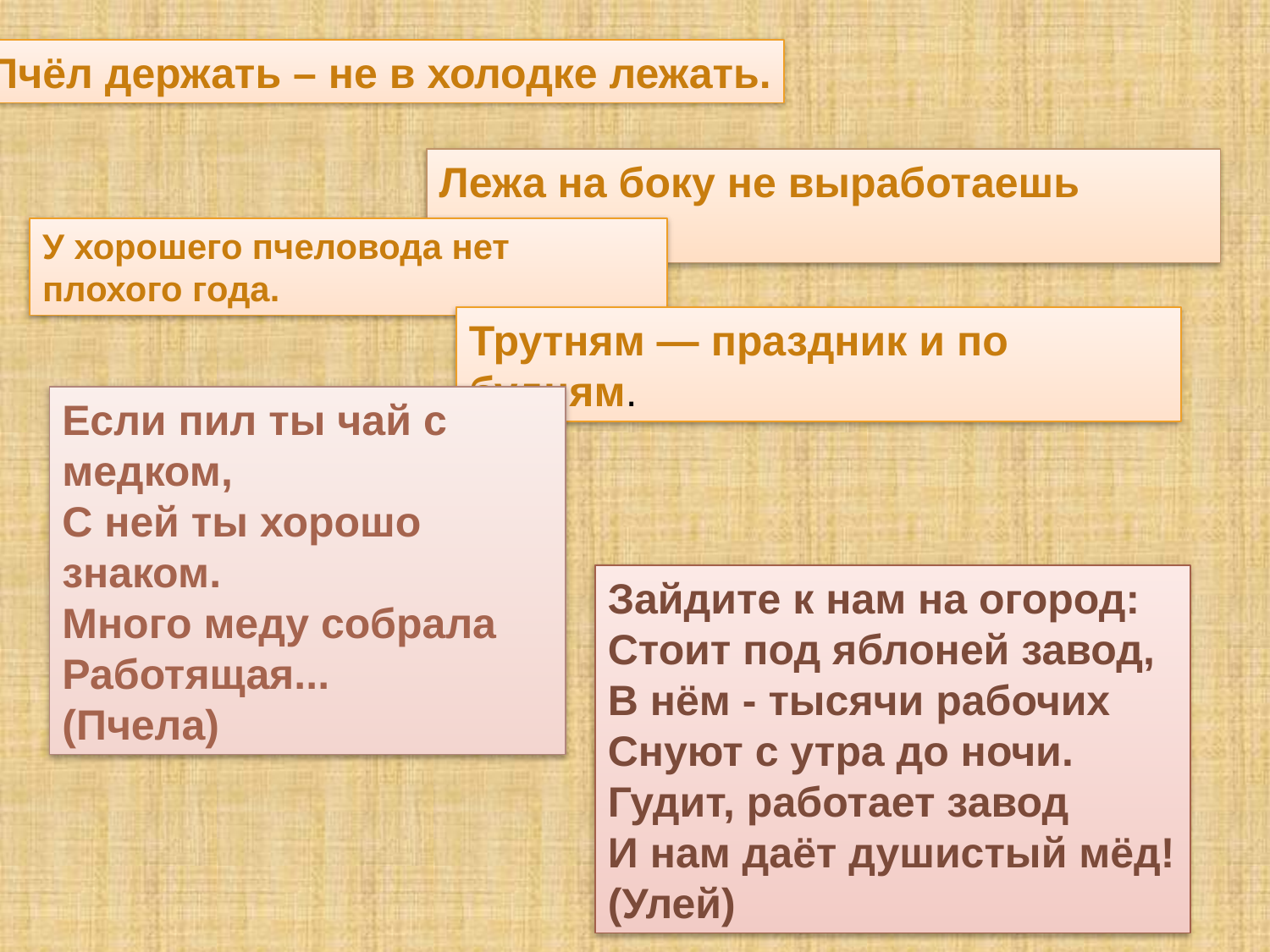

Пчёл держать – не в холодке лежать.
Лежа на боку не выработаешь медку.
У хорошего пчеловода нет плохого года.
Трутням — праздник и по будням.
Если пил ты чай с медком,
С ней ты хорошо знаком.
Много меду собрала
Работящая...
(Пчела)
Зайдите к нам на огород:
Стоит под яблоней завод,
В нём - тысячи рабочих
Снуют с утра до ночи.
Гудит, работает завод
И нам даёт душистый мёд!
(Улей)